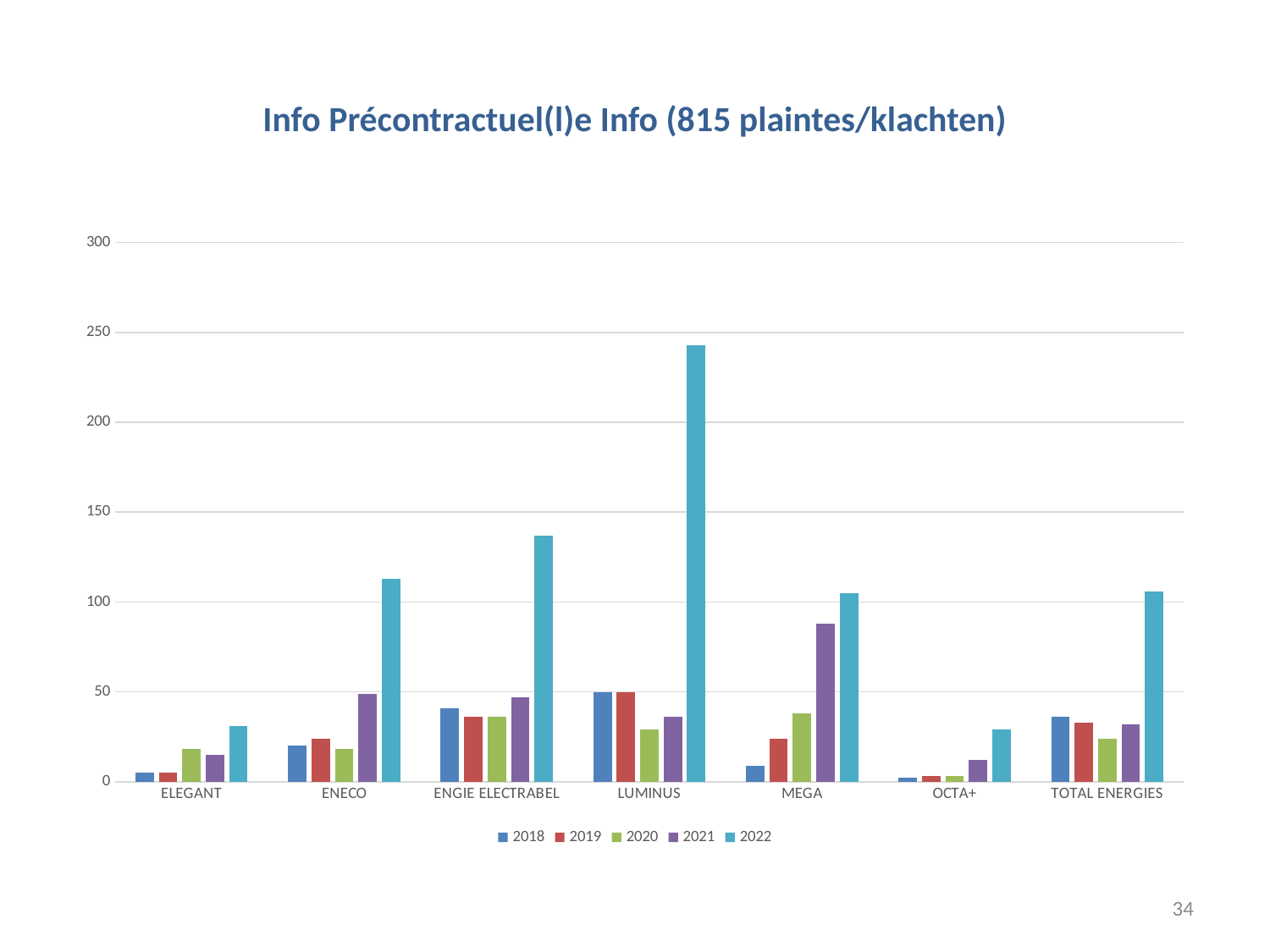

# Info Précontractuel(l)e Info (815 plaintes/klachten)

### Chart

| Category | 2018 | 2019 | 2020 | 2021 | 2022 |
|---|---|---|---|---|---|
| ELEGANT | 5.0 | 5.0 | 18.0 | 15.0 | 31.0 |
| ENECO | 20.0 | 24.0 | 18.0 | 49.0 | 113.0 |
| ENGIE ELECTRABEL | 41.0 | 36.0 | 36.0 | 47.0 | 137.0 |
| LUMINUS | 50.0 | 50.0 | 29.0 | 36.0 | 243.0 |
| MEGA | 9.0 | 24.0 | 38.0 | 88.0 | 105.0 |
| OCTA+ | 2.0 | 3.0 | 3.0 | 12.0 | 29.0 |
| TOTAL ENERGIES | 36.0 | 33.0 | 24.0 | 32.0 | 106.0 |
34